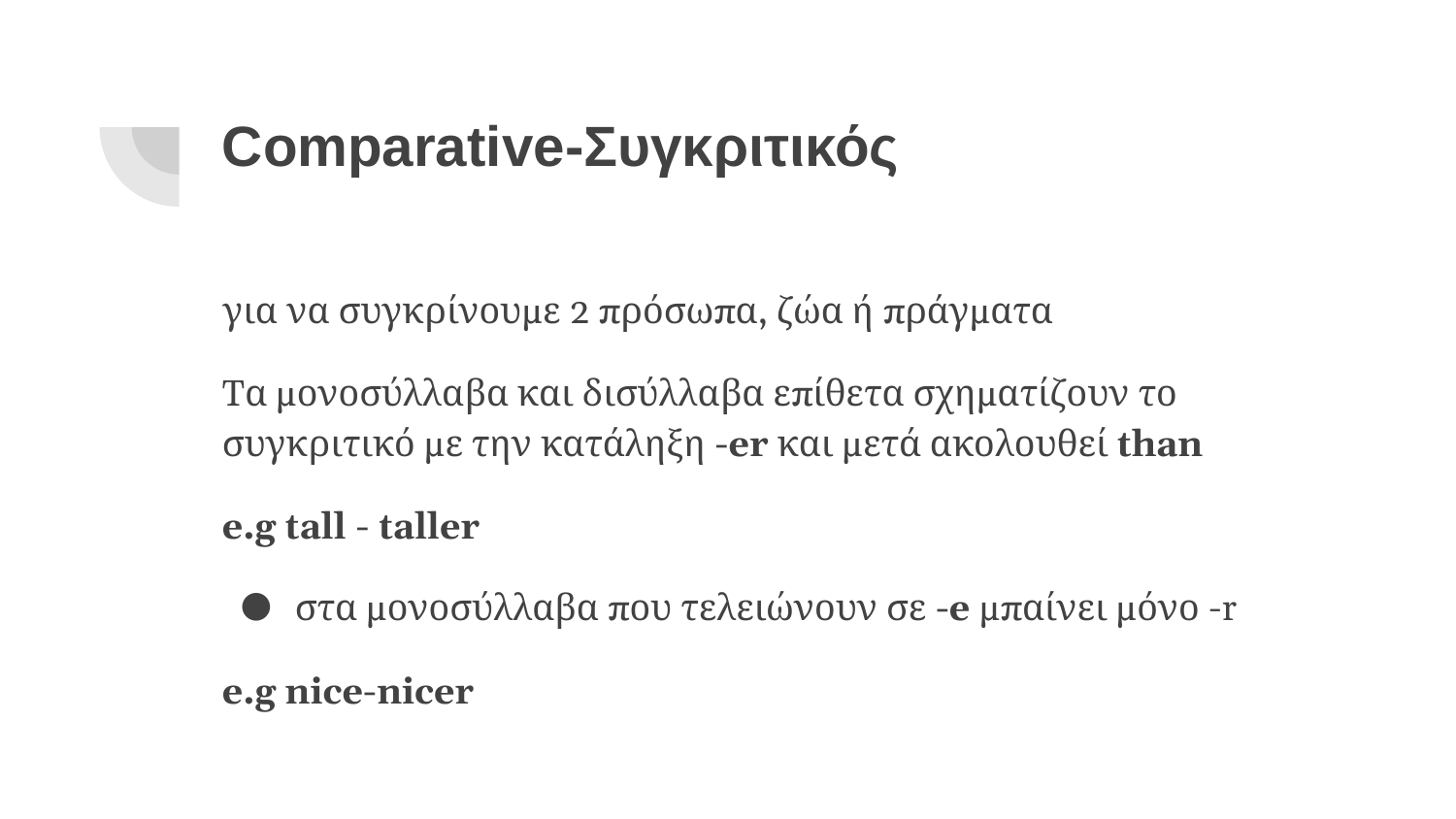

# Comparative-Συγκριτικός

για να συγκρίνουμε 2 πρόσωπα, ζώα ή πράγματα
Τα μονοσύλλαβα και δισύλλαβα επίθετα σχηματίζουν το συγκριτικό με την κατάληξη -er και μετά ακολουθεί than
e.g tall - taller
στα μονοσύλλαβα που τελειώνουν σε -e μπαίνει μόνο -r
e.g nice-nicer